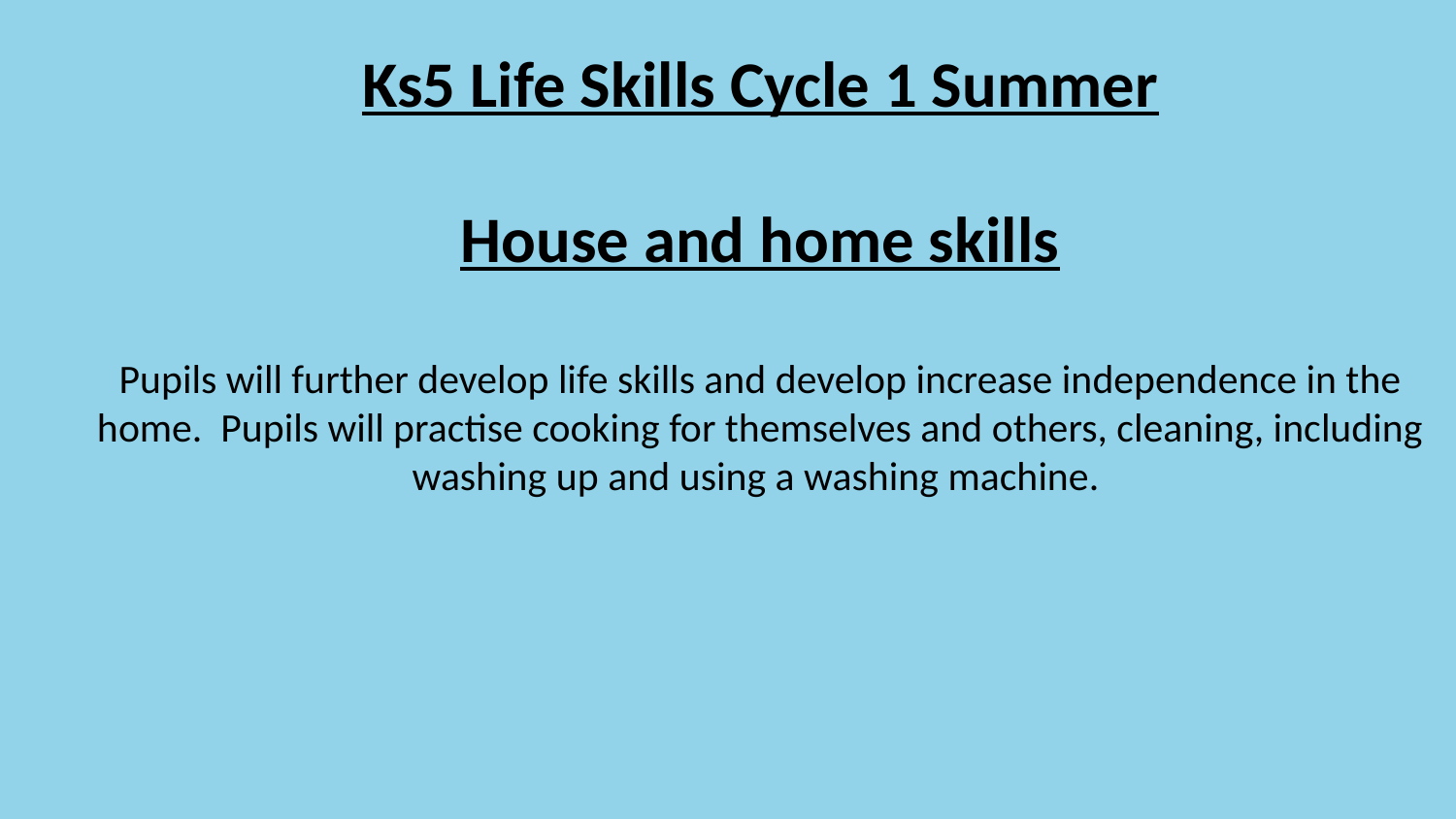

Ks5 Life Skills Cycle 1 Summer

House and home skills

Pupils will further develop life skills and develop increase independence in the home.  Pupils will practise cooking for themselves and others, cleaning, including washing up and using a washing machine.